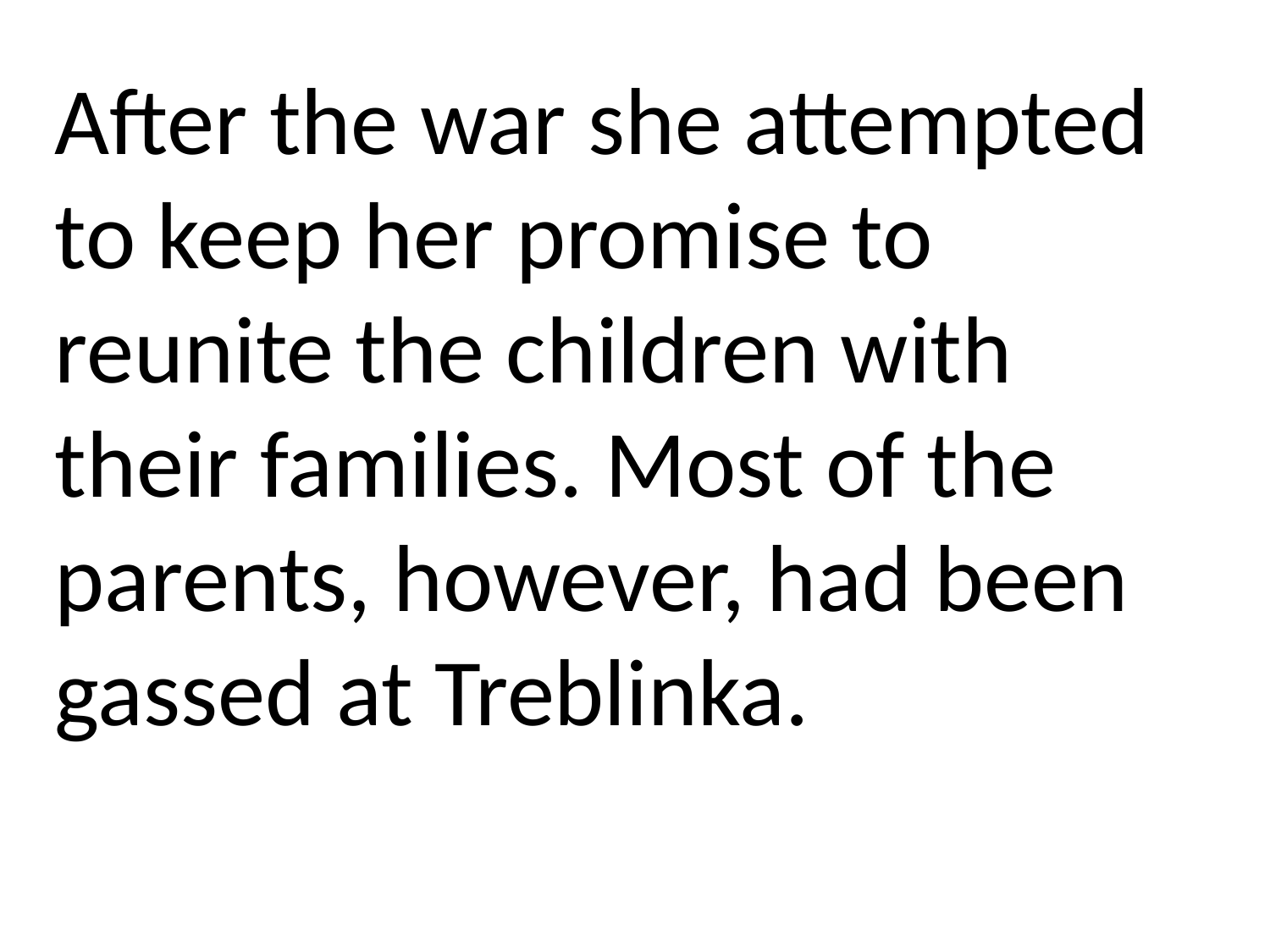

After the war she attempted to keep her promise to reunite the children with their families. Most of the parents, however, had been gassed at Treblinka.